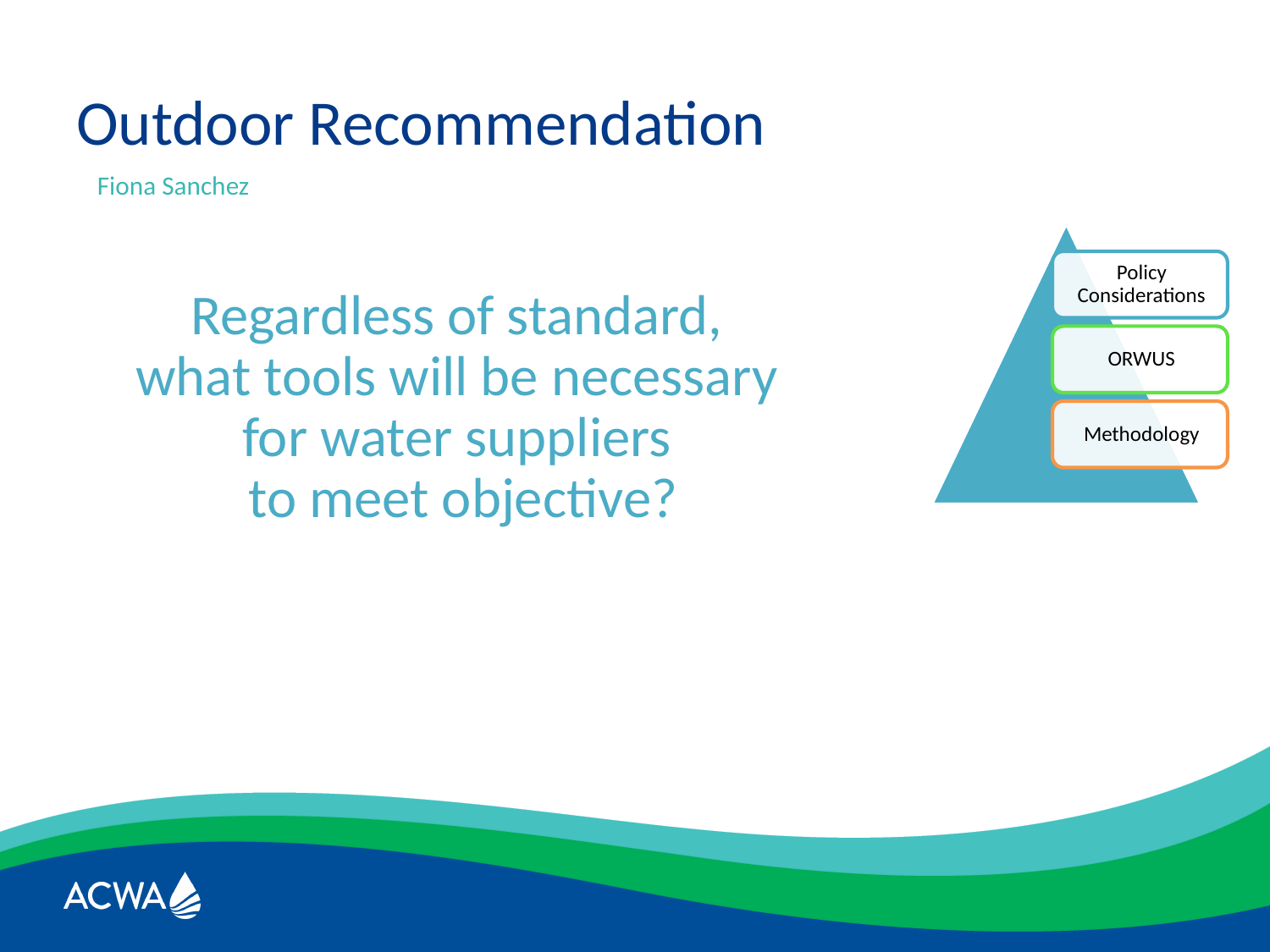

# Outdoor Recommendation

Fiona Sanchez
Policy Considerations
ORWUS
Methodology
Regardless of standard,
what tools will be necessary
for water suppliers
to meet objective?